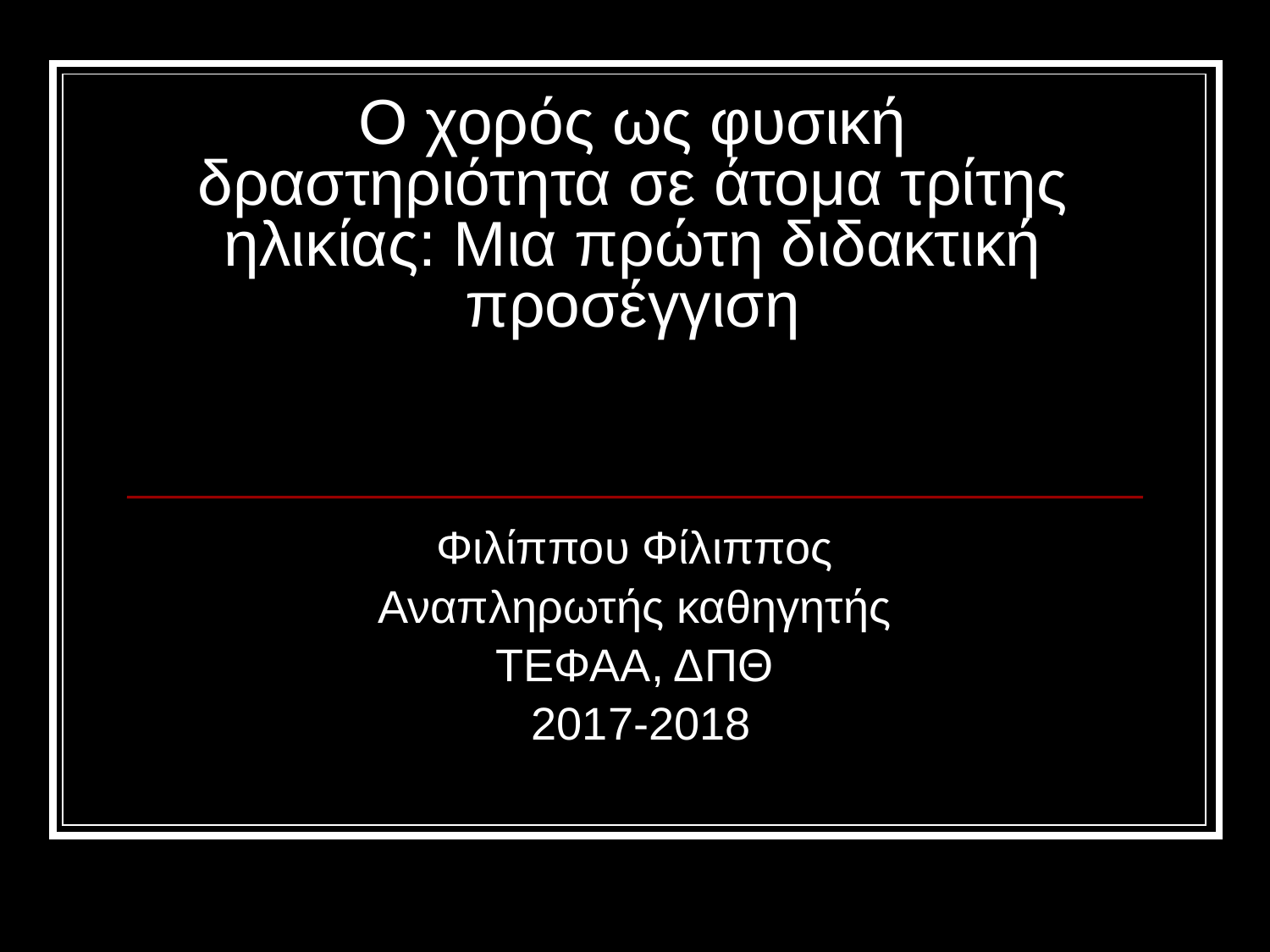

# Ο χορός ως φυσική δραστηριότητα σε άτομα τρίτης ηλικίας: Μια πρώτη διδακτική προσέγγιση
Φιλίππου Φίλιππος
Αναπληρωτής καθηγητής
ΤΕΦΑΑ, ΔΠΘ
 2017-2018